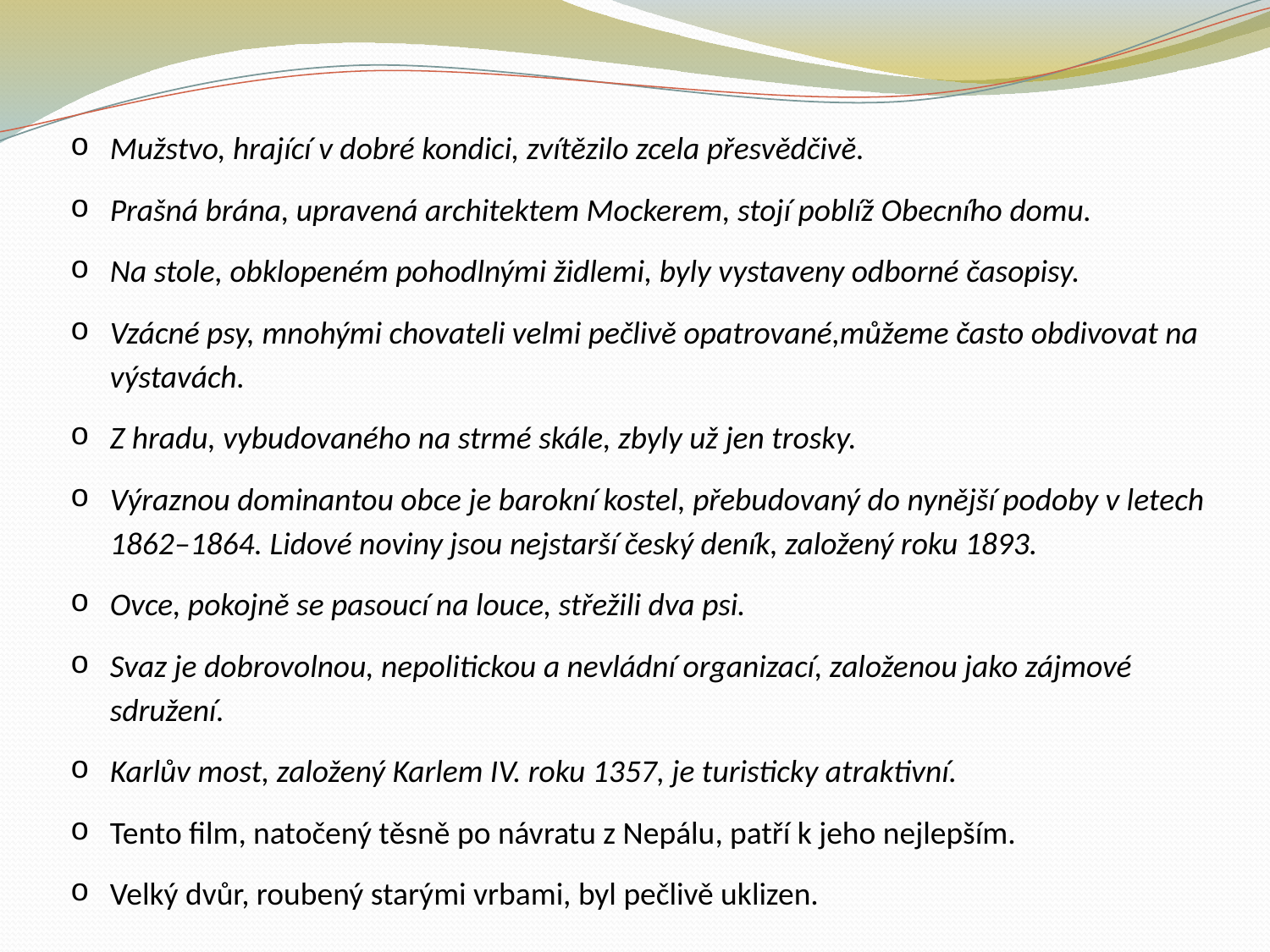

Mužstvo, hrající v dobré kondici, zvítězilo zcela přesvědčivě.
Prašná brána, upravená architektem Mockerem, stojí poblíž Obecního domu.
Na stole, obklopeném pohodlnými židlemi, byly vystaveny odborné časopisy.
Vzácné psy, mnohými chovateli velmi pečlivě opatrované,můžeme často obdivovat na výstavách.
Z hradu, vybudovaného na strmé skále, zbyly už jen trosky.
Výraznou dominantou obce je barokní kostel, přebudovaný do nynější podoby v letech 1862–1864. Lidové noviny jsou nejstarší český deník, založený roku 1893.
Ovce, pokojně se pasoucí na louce, střežili dva psi.
Svaz je dobrovolnou, nepolitickou a nevládní organizací, založenou jako zájmové sdružení.
Karlův most, založený Karlem IV. roku 1357, je turisticky atraktivní.
Tento film, natočený těsně po návratu z Nepálu, patří k jeho nejlepším.
Velký dvůr, roubený starými vrbami, byl pečlivě uklizen.